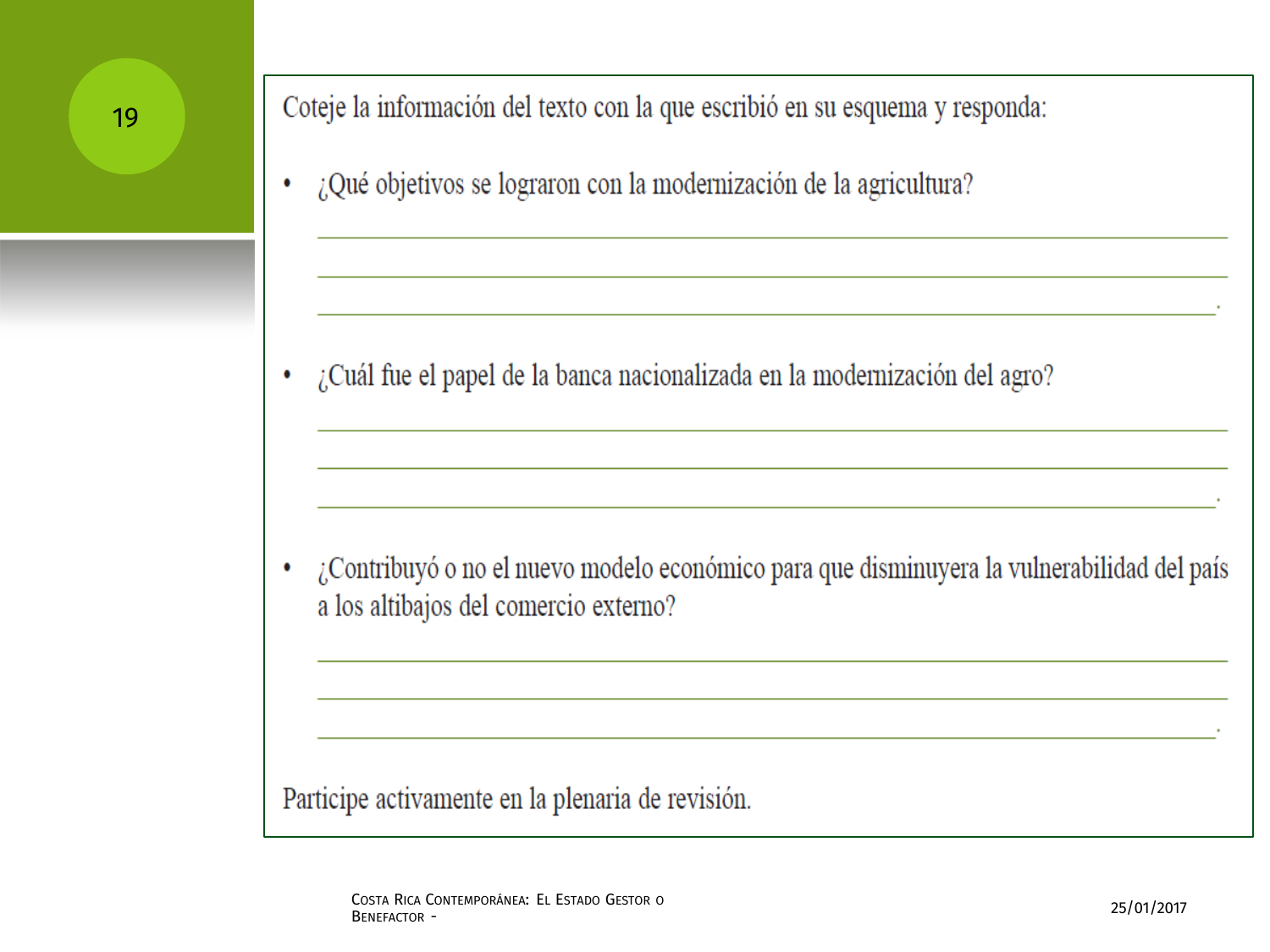

19

COSTA RICA CONTEMPORÁNEA: EL ESTADO GESTOR O
BENEFACTOR -
25/01/2017